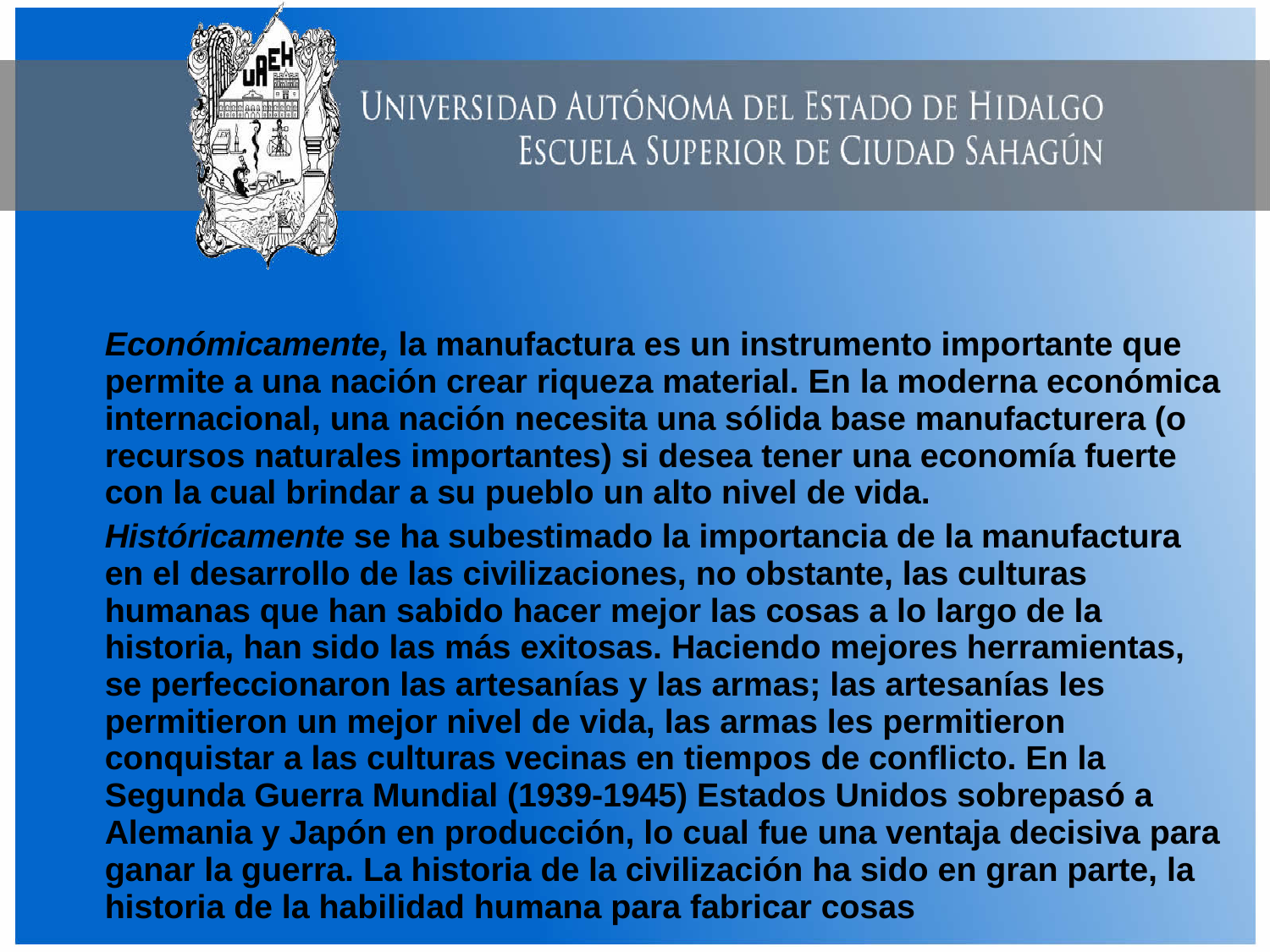

Económicamente, la manufactura es un instrumento importante que permite a una nación crear riqueza material. En la moderna económica internacional, una nación necesita una sólida base manufacturera (o recursos naturales importantes) si desea tener una economía fuerte con la cual brindar a su pueblo un alto nivel de vida.
Históricamente se ha subestimado la importancia de la manufactura en el desarrollo de las civilizaciones, no obstante, las culturas humanas que han sabido hacer mejor las cosas a lo largo de la historia, han sido las más exitosas. Haciendo mejores herramientas, se perfeccionaron las artesanías y las armas; las artesanías les permitieron un mejor nivel de vida, las armas les permitieron conquistar a las culturas vecinas en tiempos de conflicto. En la Segunda Guerra Mundial (1939-1945) Estados Unidos sobrepasó a Alemania y Japón en producción, lo cual fue una ventaja decisiva para ganar la guerra. La historia de la civilización ha sido en gran parte, la historia de la habilidad humana para fabricar cosas